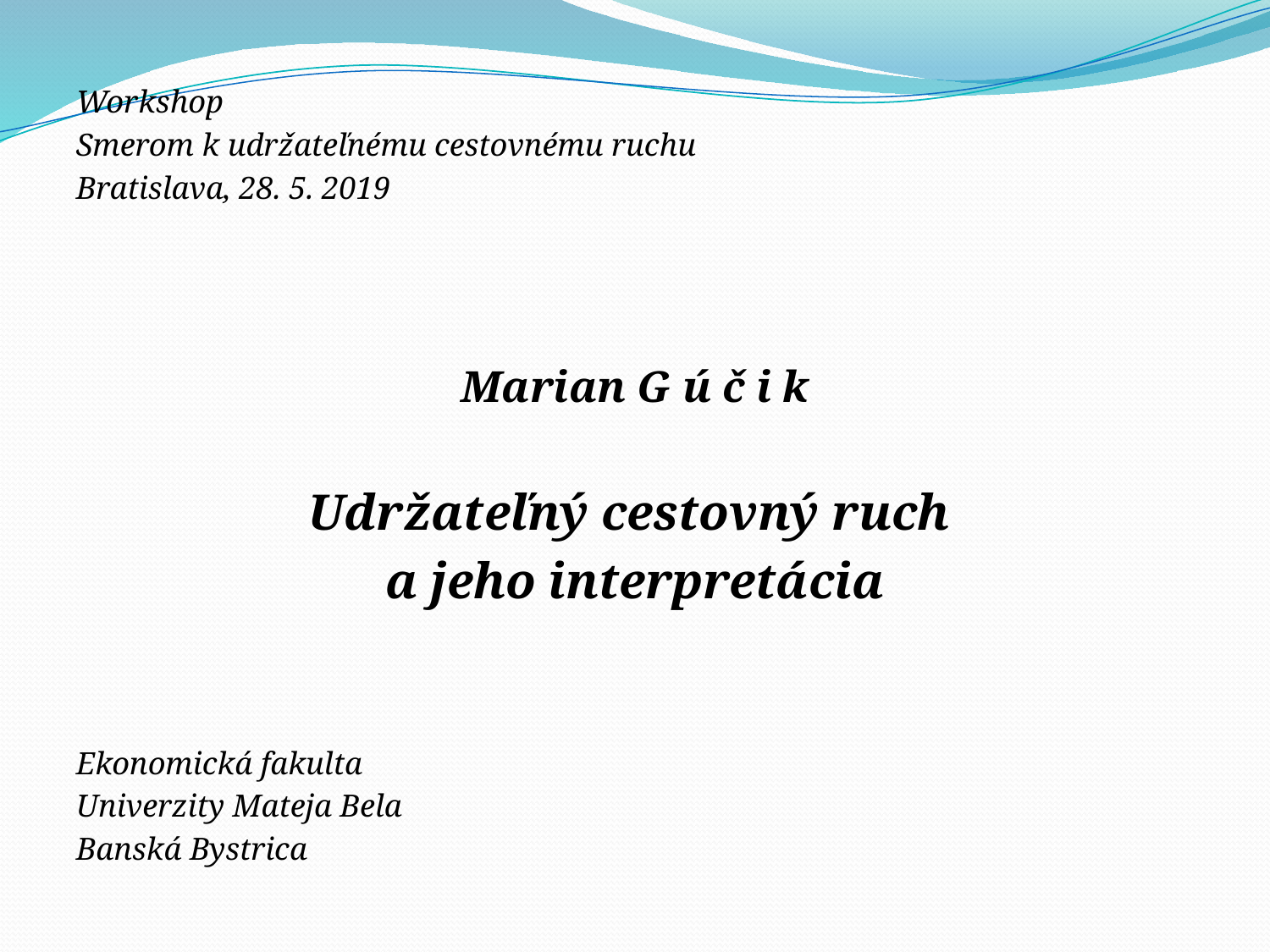

Workshop
Smerom k udržateľnému cestovnému ruchu
Bratislava, 28. 5. 2019

Marian G ú č i k

Udržateľný cestovný ruch
a jeho interpretácia

Ekonomická fakulta
Univerzity Mateja Bela
Banská Bystrica